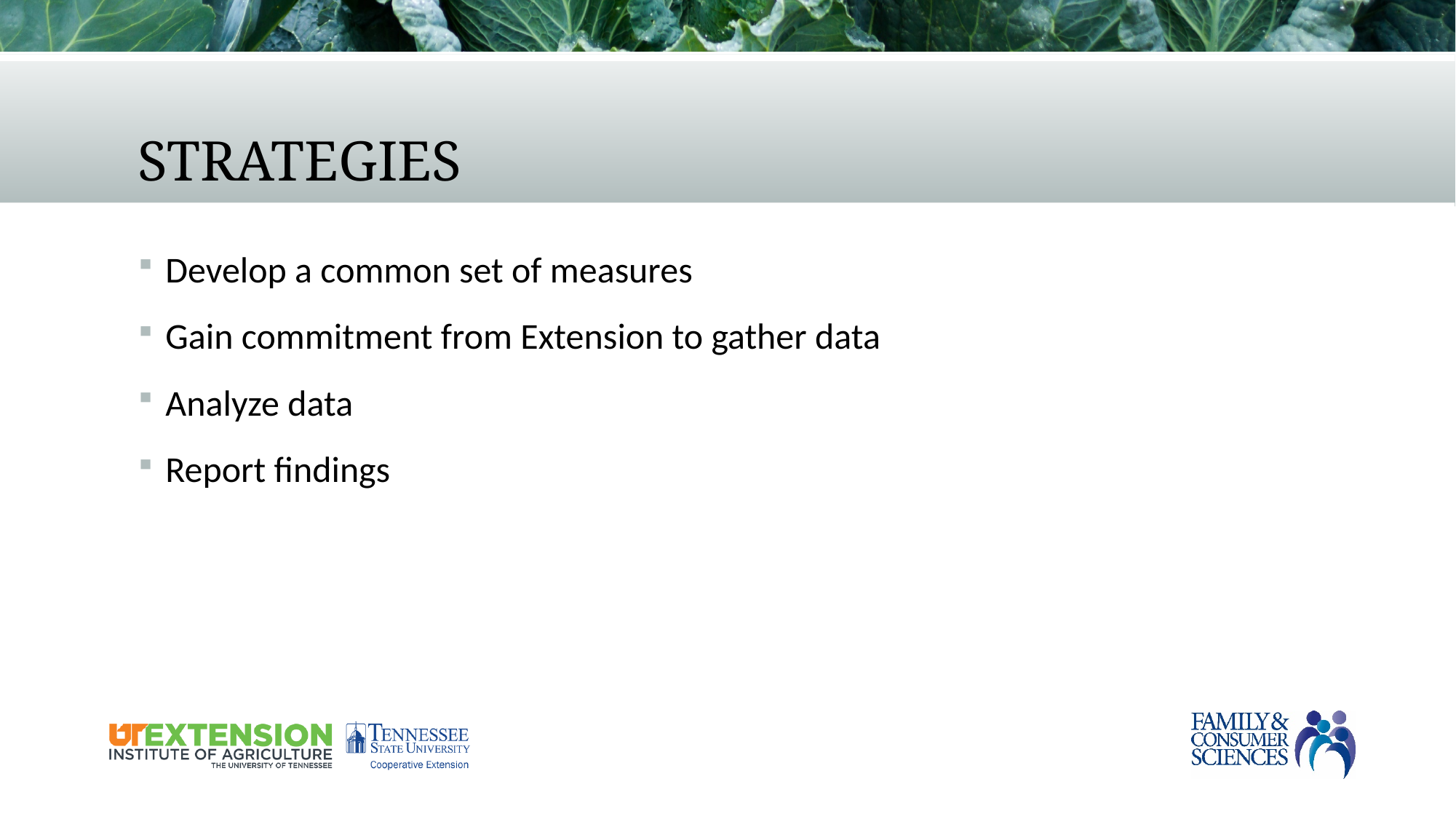

# Strategies
Develop a common set of measures
Gain commitment from Extension to gather data
Analyze data
Report findings